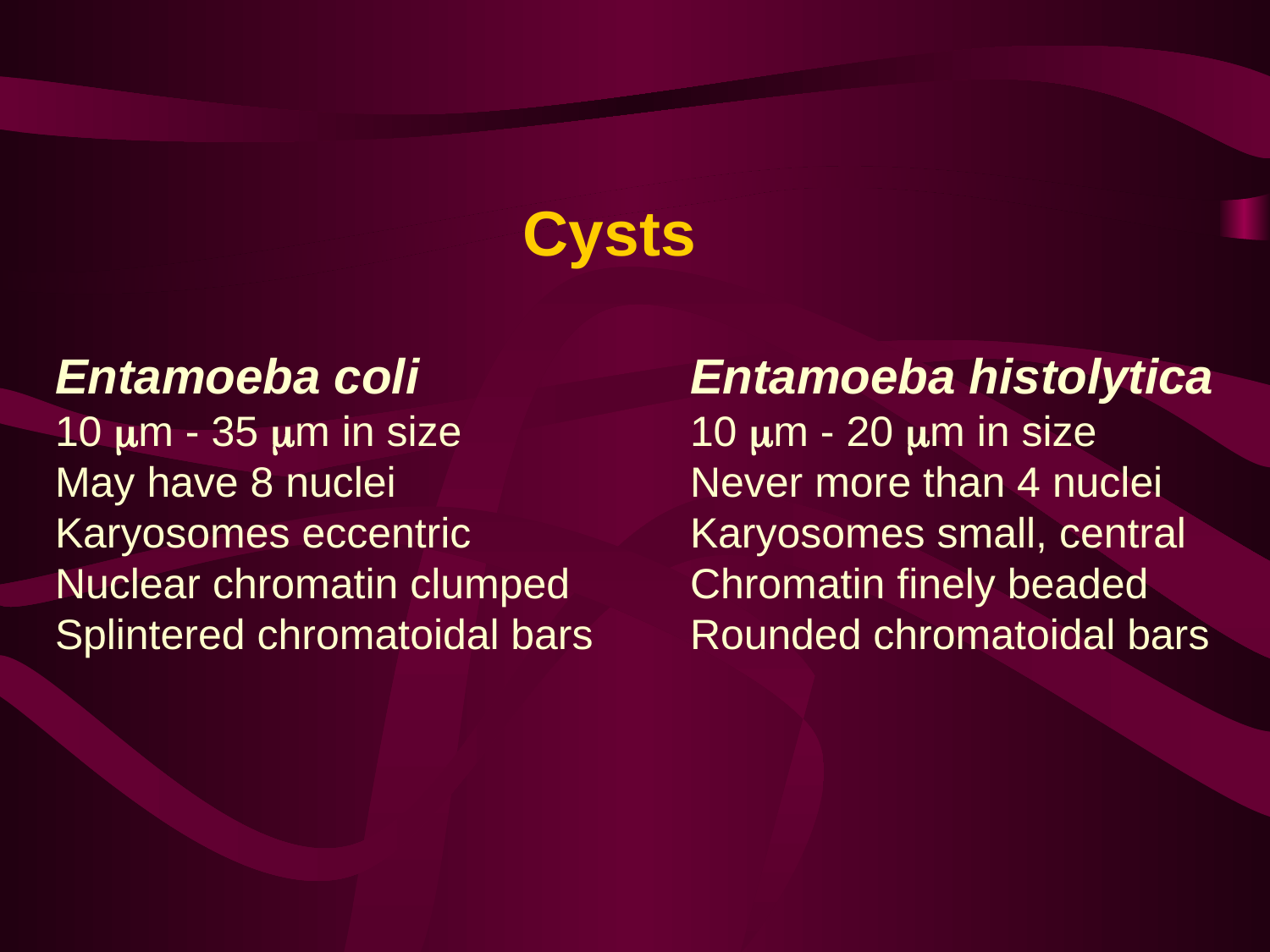

# Cysts Entamoeba coli 			Entamoeba histolytica 10 μm - 35 μm in size		10 μm - 20 μm in size May have 8 nuclei 			Never more than 4 nuclei Karyosomes eccentric 		Karyosomes small, central Nuclear chromatin clumped 	Chromatin finely beaded Splintered chromatoidal bars 	Rounded chromatoidal bars